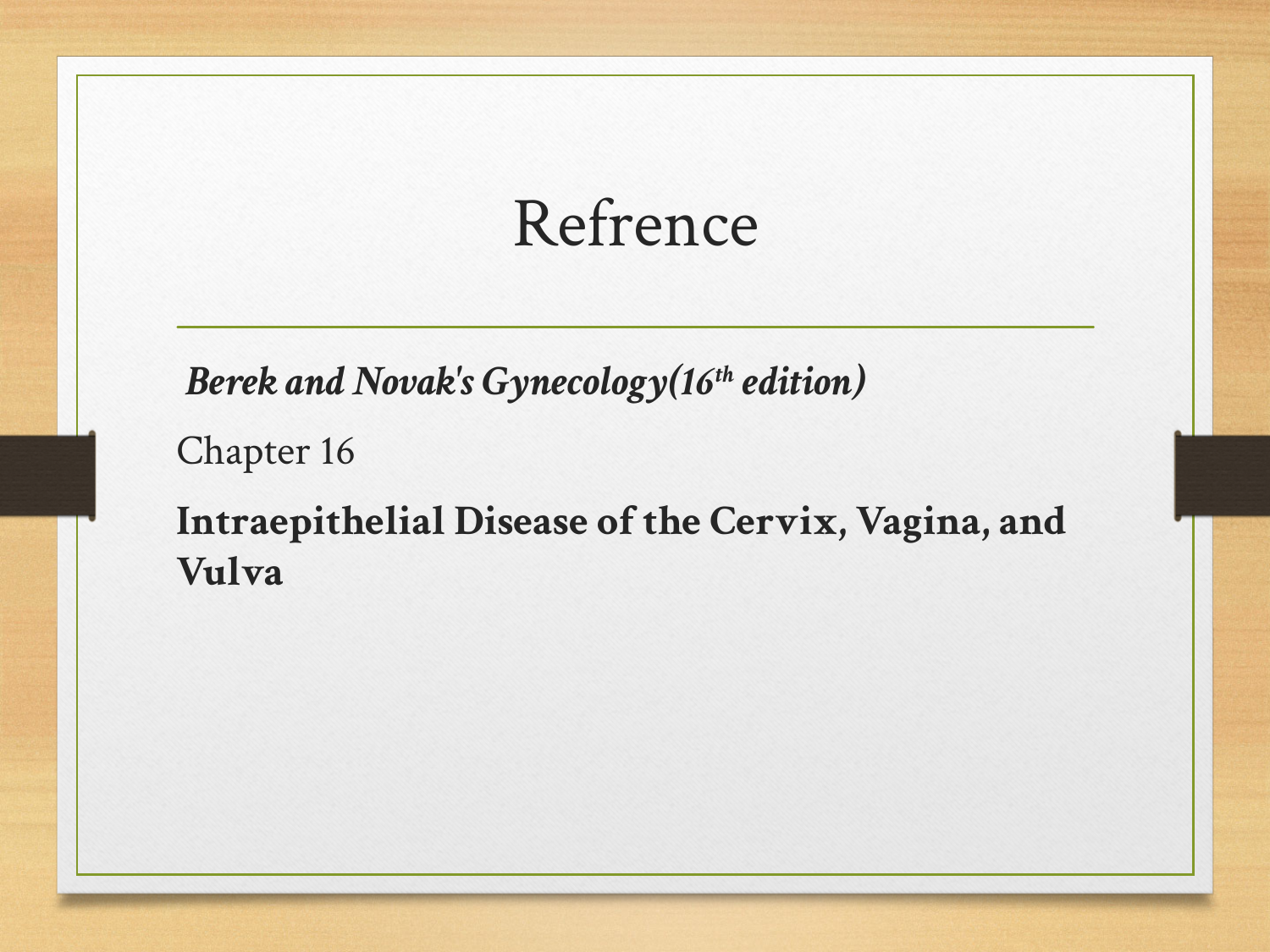

# Refrence
 Berek and Novak's Gynecology(16th edition)
Chapter 16
Intraepithelial Disease of the Cervix, Vagina, and Vulva